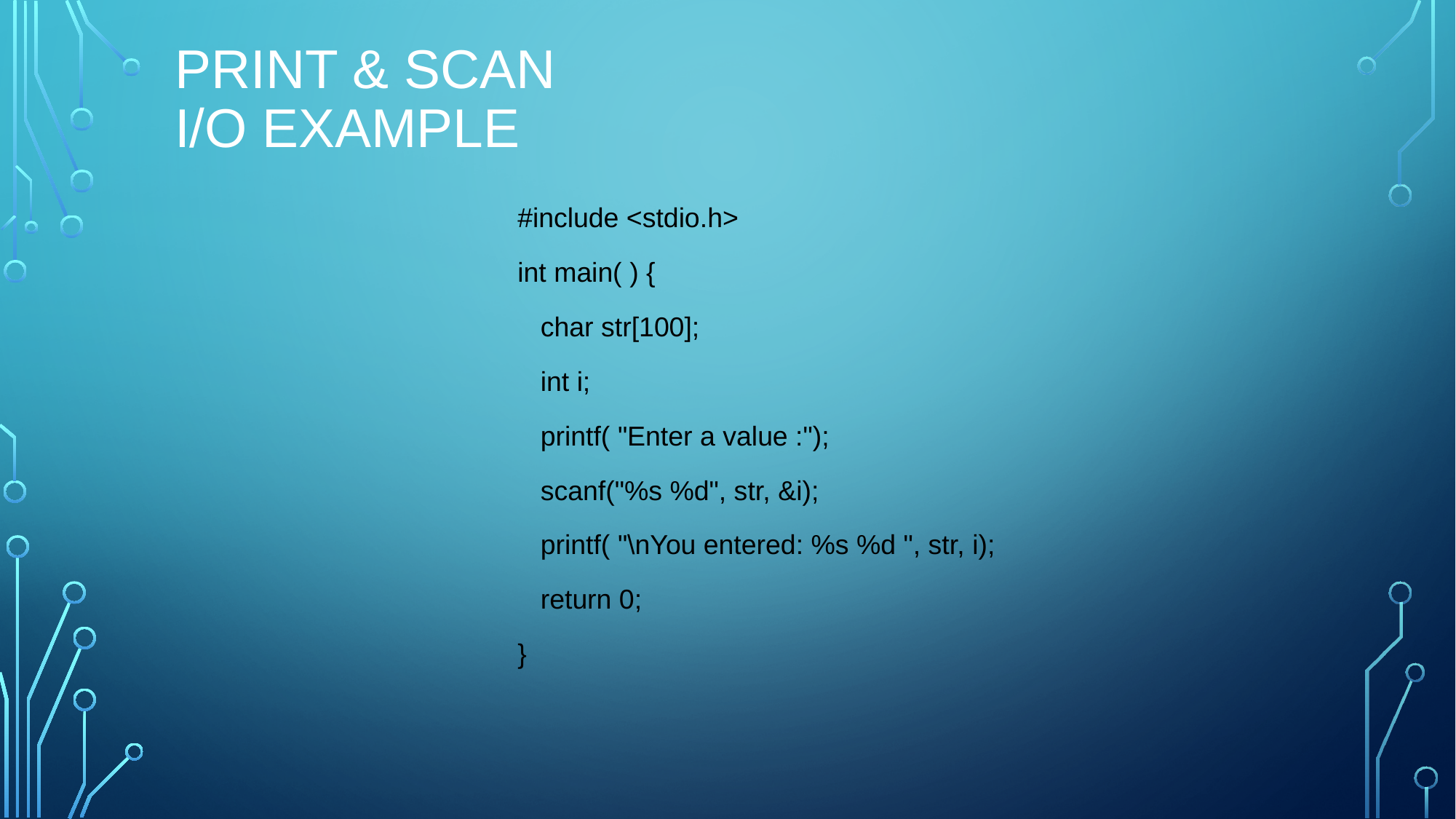

# Print & Scan I/o Example
#include <stdio.h>
int main( ) {
   char str[100];
   int i;
   printf( "Enter a value :");
   scanf("%s %d", str, &i);
   printf( "\nYou entered: %s %d ", str, i);
   return 0;
}